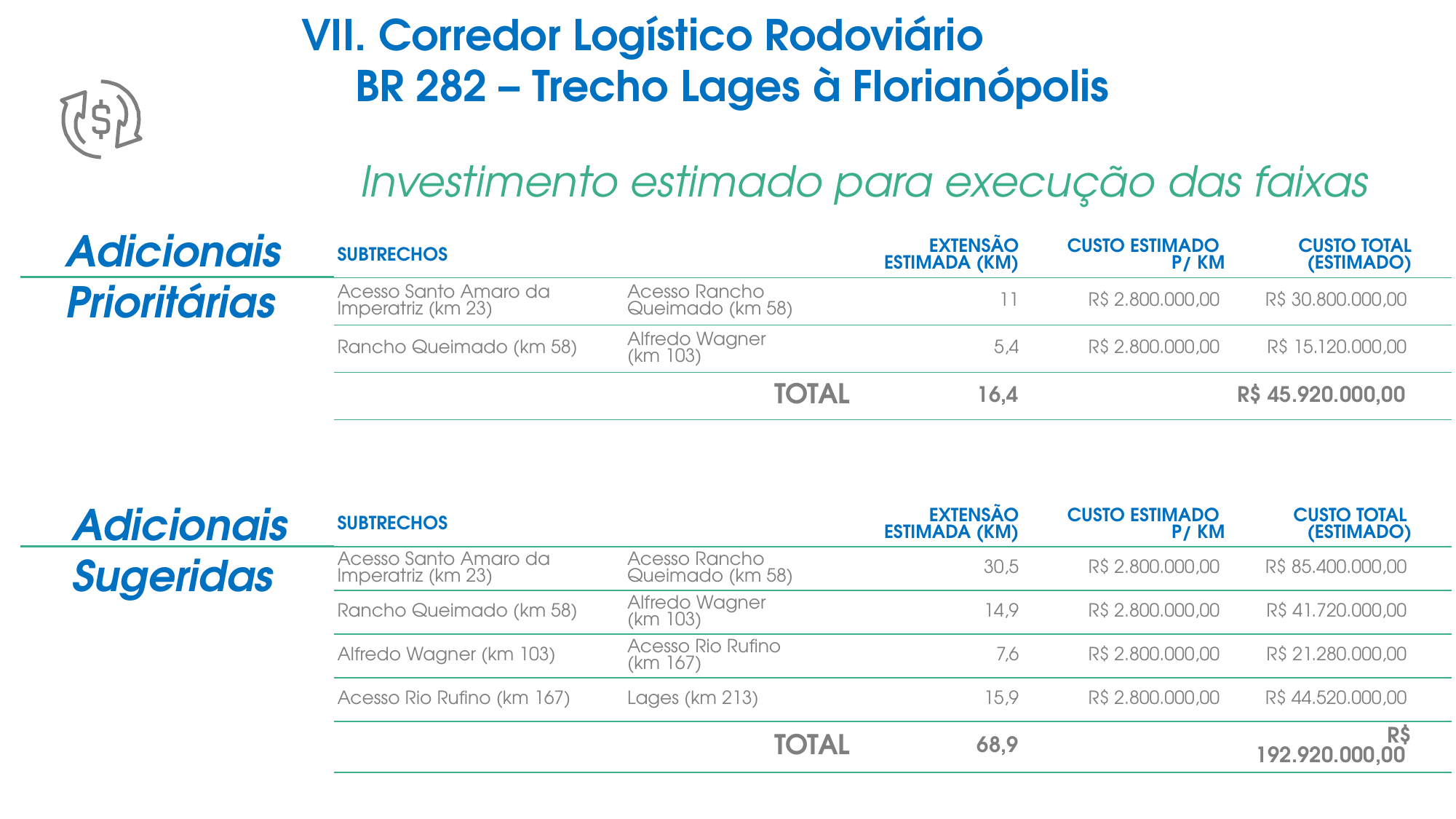

VII. Corredor Logístico Rodoviário
BR 282 – Trecho Lages à Florianópolis

Investimento estimado para execução das faixas
Adicionais Prioritárias
| SUBTRECHOS |  | EXTENSÃO ESTIMADA (KM) | CUSTO ESTIMADO P/ KM | CUSTO TOTAL (ESTIMADO) |  |
| --- | --- | --- | --- | --- | --- |
| Acesso Santo Amaro da Imperatriz (km 23) | Acesso Rancho Queimado (km 58) | 11 | R$ 2.800.000,00 | R$ 30.800.000,00 |  |
| Rancho Queimado (km 58) | Alfredo Wagner (km 103) | 5,4 | R$ 2.800.000,00 | R$ 15.120.000,00 |  |
|  | TOTAL | 16,4 |  | R$ 45.920.000,00 |  |
SC
Adicionais Sugeridas
| SUBTRECHOS |  | EXTENSÃO ESTIMADA (KM) | CUSTO ESTIMADO P/ KM | CUSTO TOTAL (ESTIMADO) |  |
| --- | --- | --- | --- | --- | --- |
| Acesso Santo Amaro da Imperatriz (km 23) | Acesso Rancho Queimado (km 58) | 30,5 | R$ 2.800.000,00 | R$ 85.400.000,00 |  |
| Rancho Queimado (km 58) | Alfredo Wagner (km 103) | 14,9 | R$ 2.800.000,00 | R$ 41.720.000,00 |  |
| Alfredo Wagner (km 103) | Acesso Rio Rufino (km 167) | 7,6 | R$ 2.800.000,00 | R$ 21.280.000,00 |  |
| Acesso Rio Rufino (km 167) | Lages (km 213) | 15,9 | R$ 2.800.000,00 | R$ 44.520.000,00 |  |
|  | TOTAL | 68,9 |  | R$ 192.920.000,00 |  |